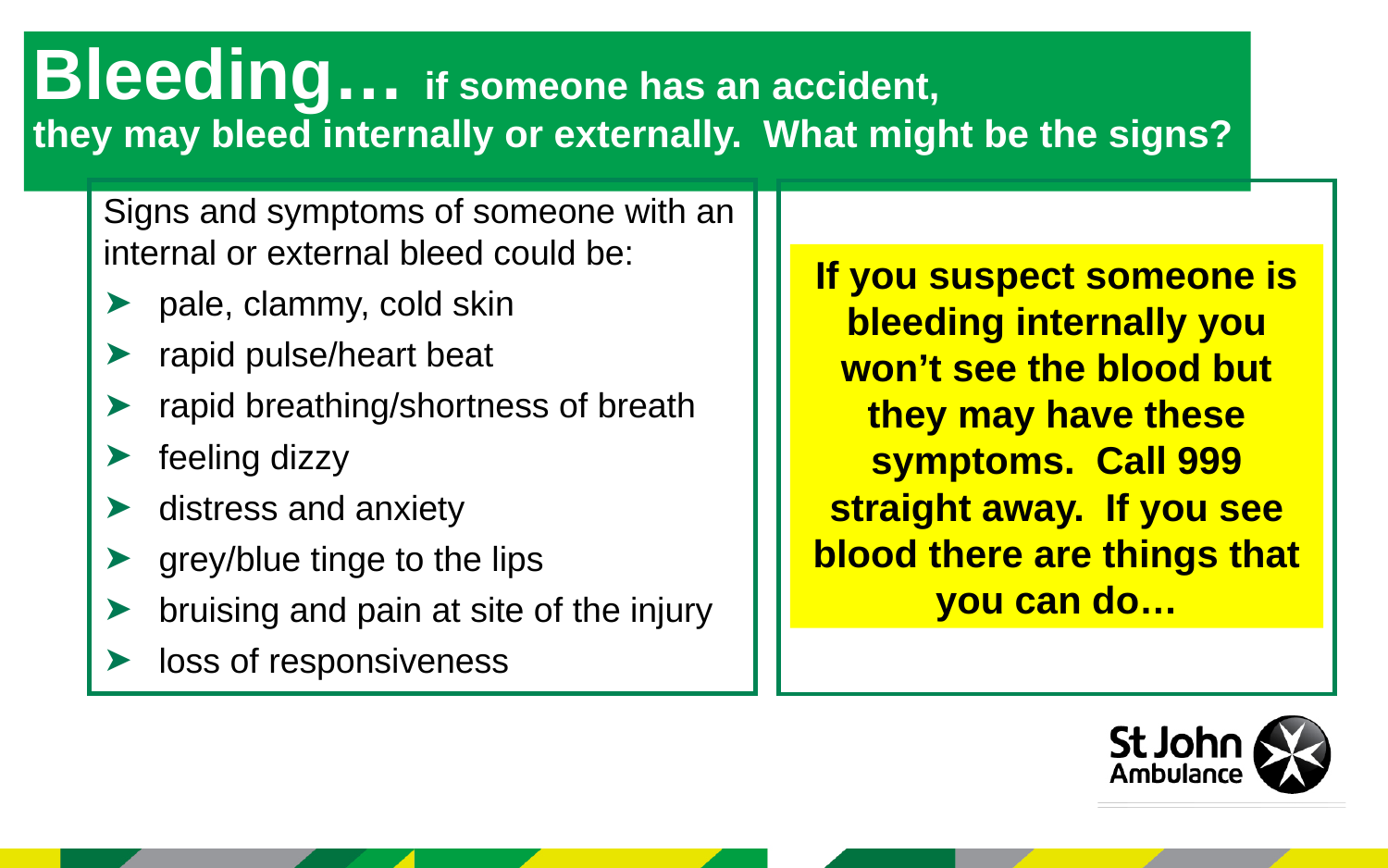

Bleeding… if someone has an accident,
they may bleed internally or externally.  What might be the signs?

Signs and symptoms of someone with an internal or external bleed could be:
pale, clammy, cold skin
rapid pulse/heart beat
rapid breathing/shortness of breath
feeling dizzy
distress and anxiety
grey/blue tinge to the lips
bruising and pain at site of the injury
loss of responsiveness
If you suspect someone is bleeding internally you won’t see the blood but they may have these symptoms.  Call 999 straight away.  If you see blood there are things that you can do…